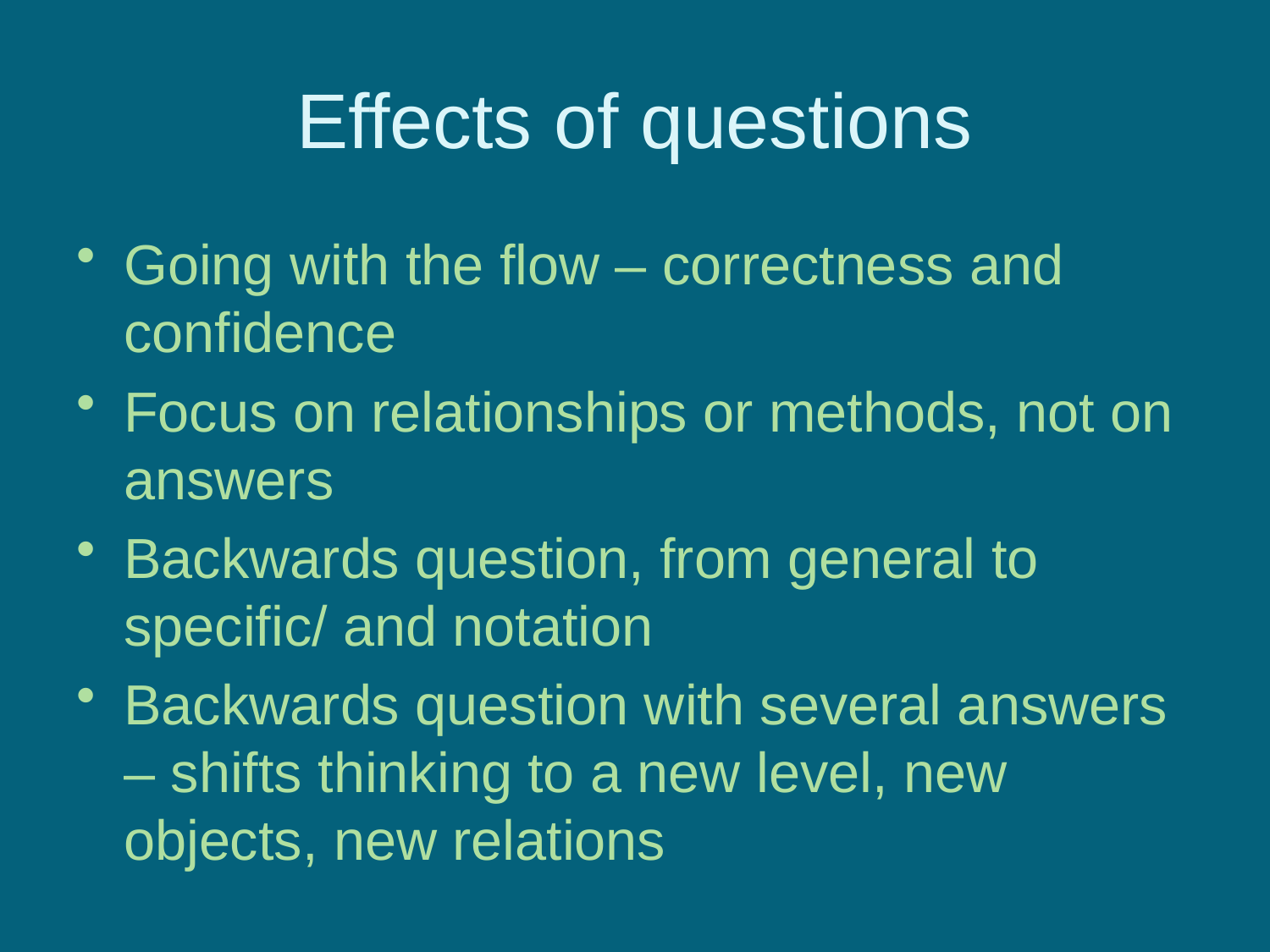

# Effects of questions
Going with the flow – correctness and confidence
Focus on relationships or methods, not on answers
Backwards question, from general to specific/ and notation
Backwards question with several answers – shifts thinking to a new level, new objects, new relations